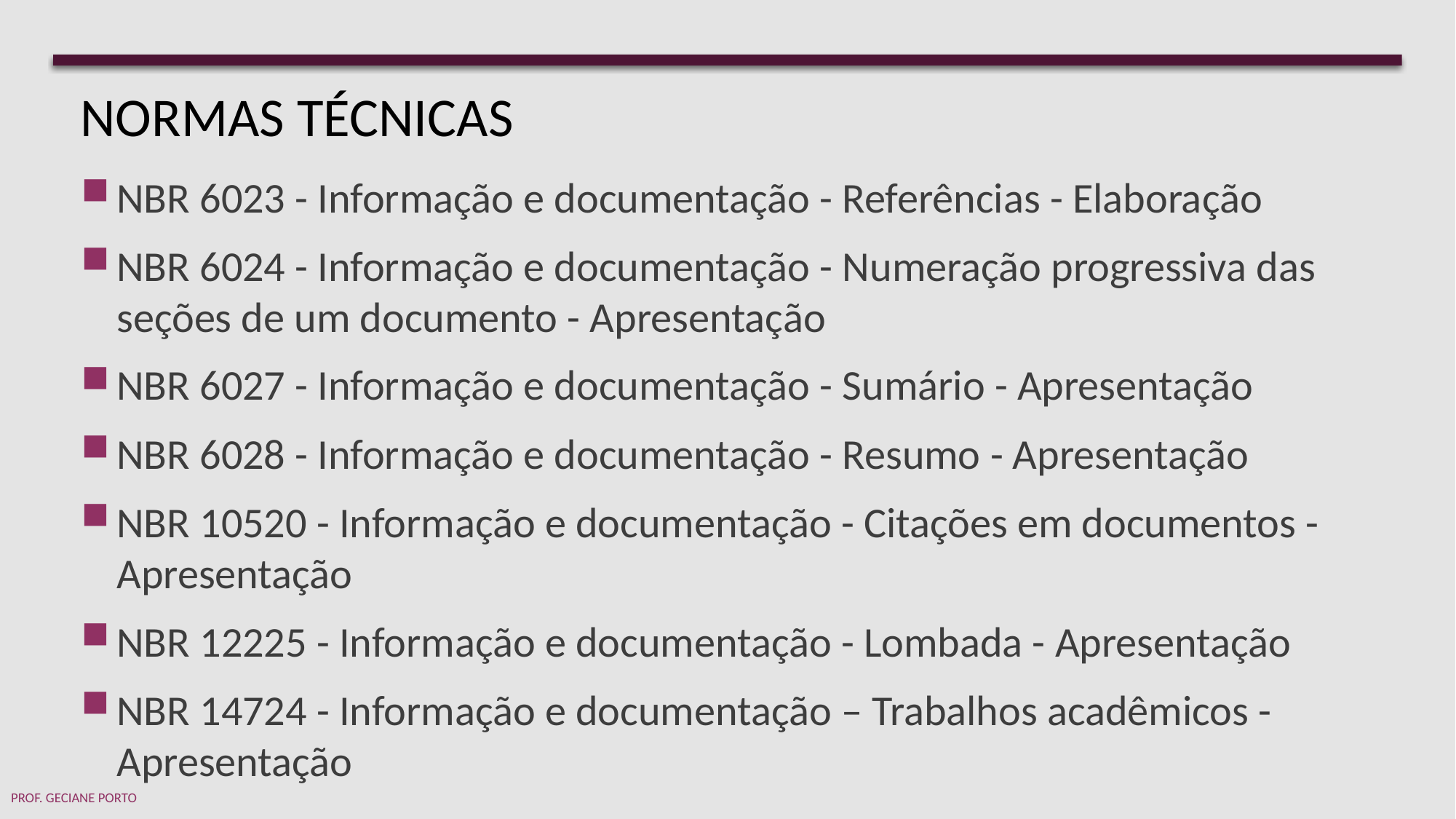

# NORMAS TÉCNICAS
NBR 6023 - Informação e documentação - Referências - Elaboração
NBR 6024 - Informação e documentação - Numeração progressiva das seções de um documento - Apresentação
NBR 6027 - Informação e documentação - Sumário - Apresentação
NBR 6028 - Informação e documentação - Resumo - Apresentação
NBR 10520 - Informação e documentação - Citações em documentos - Apresentação
NBR 12225 - Informação e documentação - Lombada - Apresentação
NBR 14724 - Informação e documentação – Trabalhos acadêmicos - Apresentação

Prof. Geciane Porto